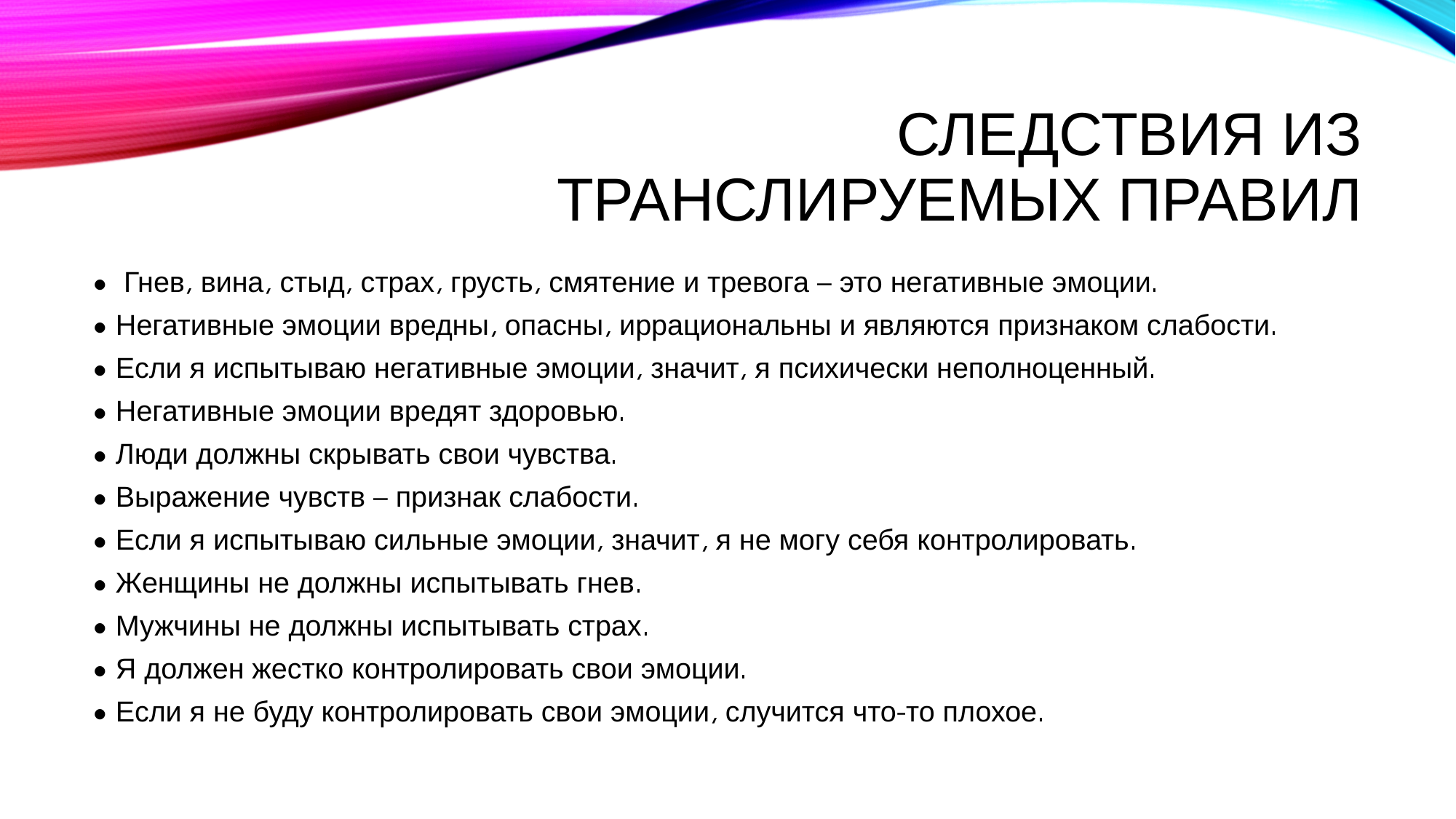

# Следствия из транслируемых правил
•  Гнев, вина, стыд, страх, грусть, смятение и тревога – это негативные эмоции.
• Негативные эмоции вредны, опасны, иррациональны и являются признаком слабости.
• Если я испытываю негативные эмоции, значит, я психически неполноценный.
• Негативные эмоции вредят здоровью.
• Люди должны скрывать свои чувства.
• Выражение чувств – признак слабости.
• Если я испытываю сильные эмоции, значит, я не могу себя контролировать.
• Женщины не должны испытывать гнев.
• Мужчины не должны испытывать страх.
• Я должен жестко контролировать свои эмоции.
• Если я не буду контролировать свои эмоции, случится что-то плохое.